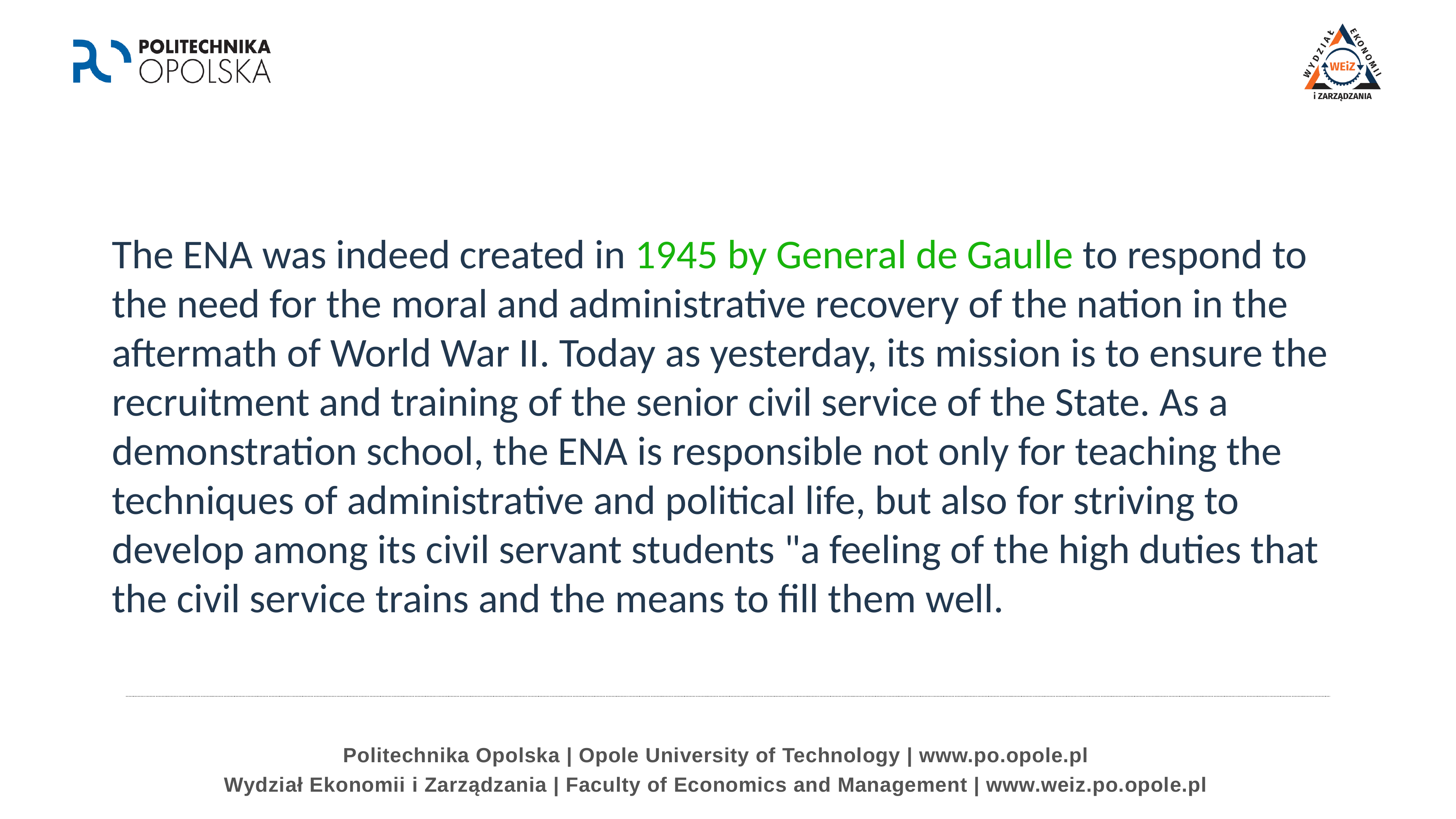

The ENA was indeed created in 1945 by General de Gaulle to respond to the need for the moral and administrative recovery of the nation in the aftermath of World War II. Today as yesterday, its mission is to ensure the recruitment and training of the senior civil service of the State. As a demonstration school, the ENA is responsible not only for teaching the techniques of administrative and political life, but also for striving to develop among its civil servant students "a feeling of the high duties that the civil service trains and the means to fill them well.